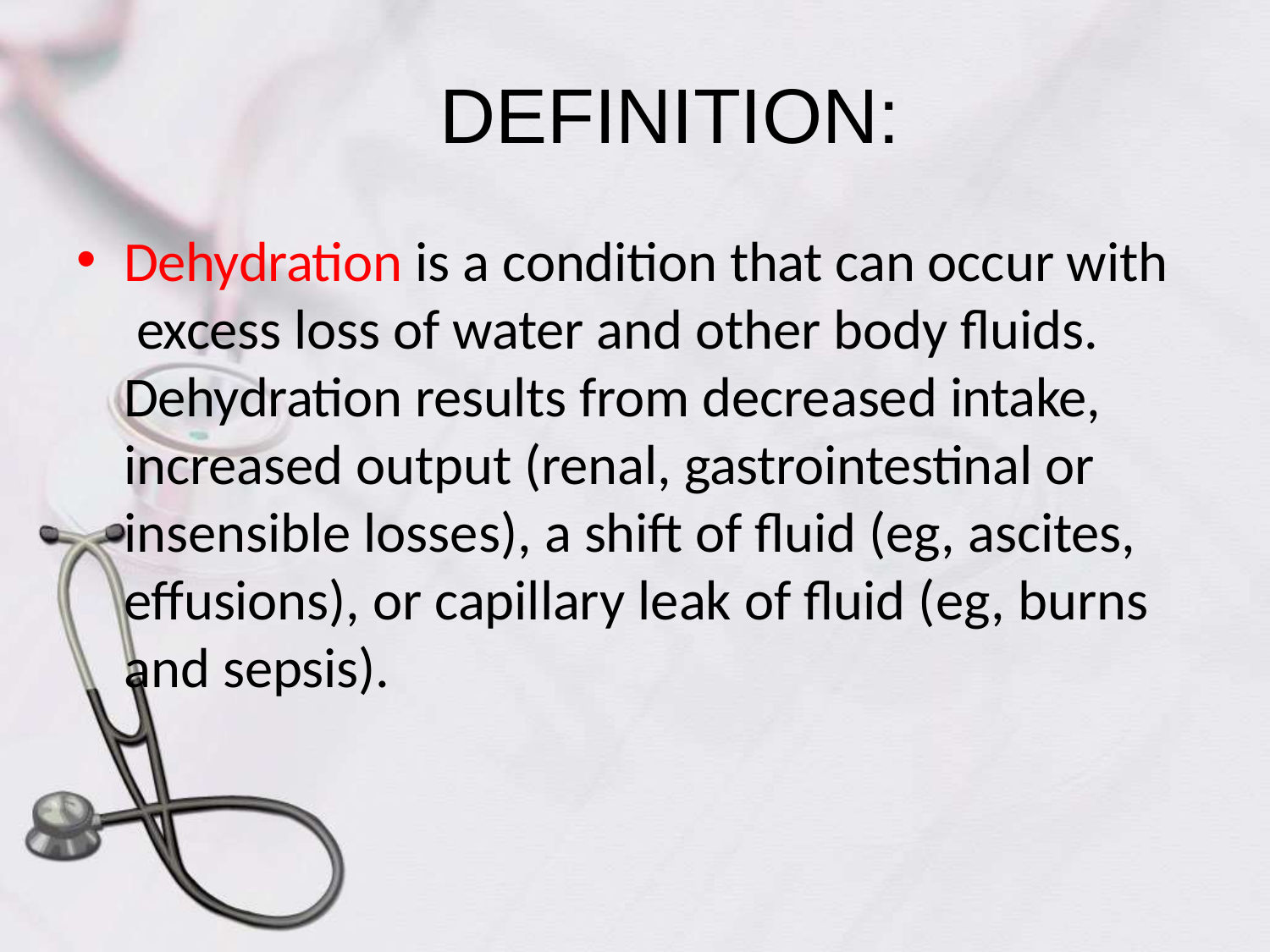

# DEFINITION:
Dehydration is a condition that can occur with  excess loss of water and other body fluids.  Dehydration results from decreased intake,  increased output (renal, gastrointestinal or  insensible losses), a shift of fluid (eg, ascites,  effusions), or capillary leak of fluid (eg, burns  and sepsis).